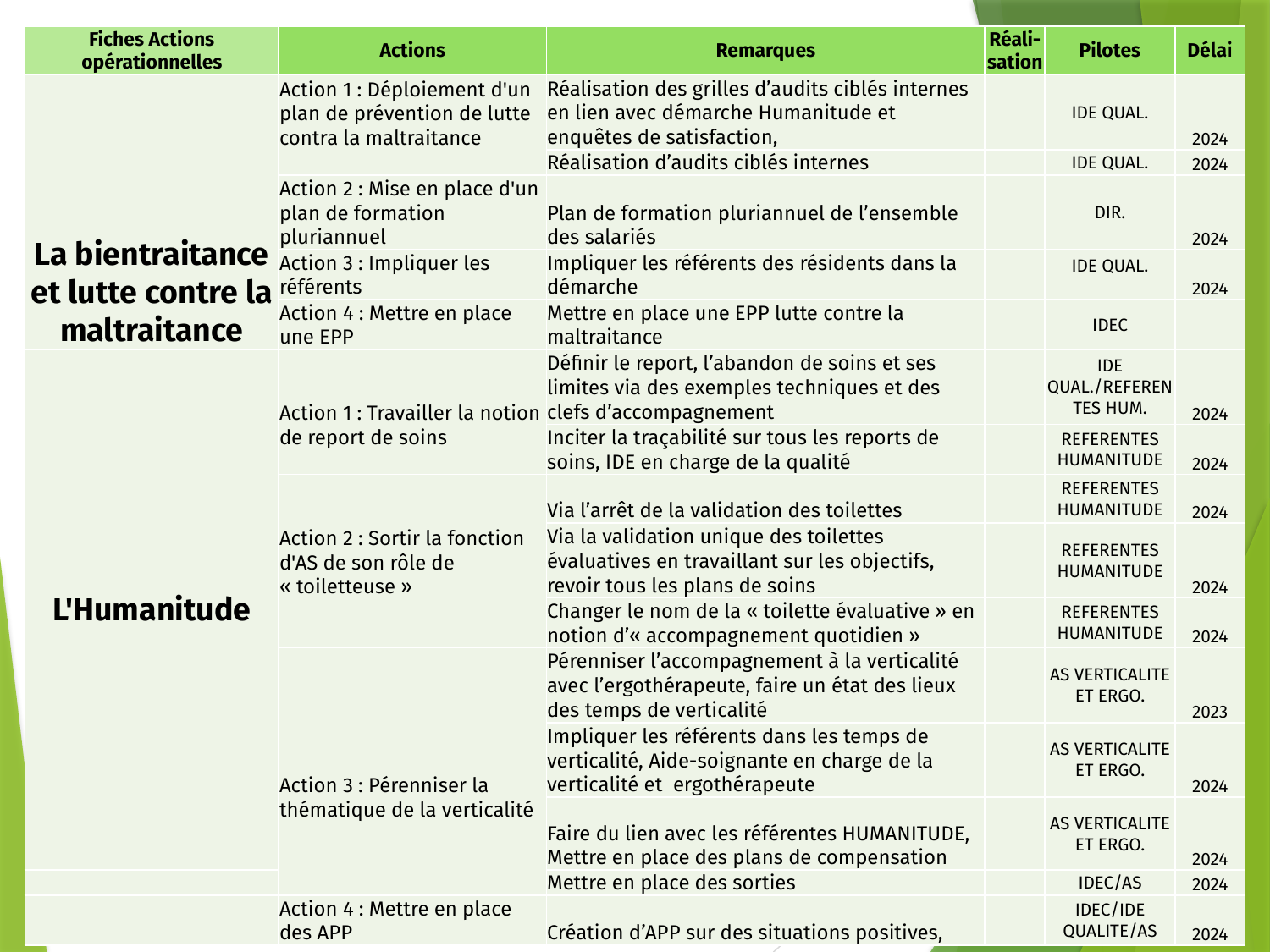

| Fiches Actions opérationnelles | Actions | Remarques | Réali-sation | Pilotes | Délai |
| --- | --- | --- | --- | --- | --- |
| La bientraitance et lutte contre la maltraitance | Action 1 : Déploiement d'un plan de prévention de lutte contra la maltraitance | Réalisation des grilles d’audits ciblés internes en lien avec démarche Humanitude et enquêtes de satisfaction, |  | IDE QUAL. | 2024 |
|  |  | Réalisation d’audits ciblés internes |  | IDE QUAL. | 2024 |
|  | Action 2 : Mise en place d'un plan de formation pluriannuel | Plan de formation pluriannuel de l’ensemble des salariés |  | DIR. | 2024 |
|  | Action 3 : Impliquer les référents | Impliquer les référents des résidents dans la démarche |  | IDE QUAL. | 2024 |
|  | Action 4 : Mettre en place une EPP | Mettre en place une EPP lutte contre la maltraitance |  | IDEC |  |
| L'Humanitude | Action 1 : Travailler la notion de report de soins | Définir le report, l’abandon de soins et ses limites via des exemples techniques et des clefs d’accompagnement |  | IDE QUAL./REFERENTES HUM. | 2024 |
|  |  | Inciter la traçabilité sur tous les reports de soins, IDE en charge de la qualité |  | REFERENTES HUMANITUDE | 2024 |
|  | Action 2 : Sortir la fonction d'AS de son rôle de « toiletteuse » | Via l’arrêt de la validation des toilettes |  | REFERENTES HUMANITUDE | 2024 |
|  |  | Via la validation unique des toilettes évaluatives en travaillant sur les objectifs, revoir tous les plans de soins |  | REFERENTES HUMANITUDE | 2024 |
|  |  | Changer le nom de la « toilette évaluative » en notion d’« accompagnement quotidien » |  | REFERENTES HUMANITUDE | 2024 |
|  | Action 3 : Pérenniser la thématique de la verticalité | Pérenniser l’accompagnement à la verticalité avec l’ergothérapeute, faire un état des lieux des temps de verticalité |  | AS VERTICALITE ET ERGO. | 2023 |
|  |  | Impliquer les référents dans les temps de verticalité, Aide-soignante en charge de la verticalité et ergothérapeute |  | AS VERTICALITE ET ERGO. | 2024 |
|  |  | Faire du lien avec les référentes HUMANITUDE, Mettre en place des plans de compensation |  | AS VERTICALITE ET ERGO. | 2024 |
|  |  | Mettre en place des sorties |  | IDEC/AS | 2024 |
|  | Action 4 : Mettre en place des APP | Création d’APP sur des situations positives, |  | IDEC/IDE QUALITE/AS | 2024 |
#